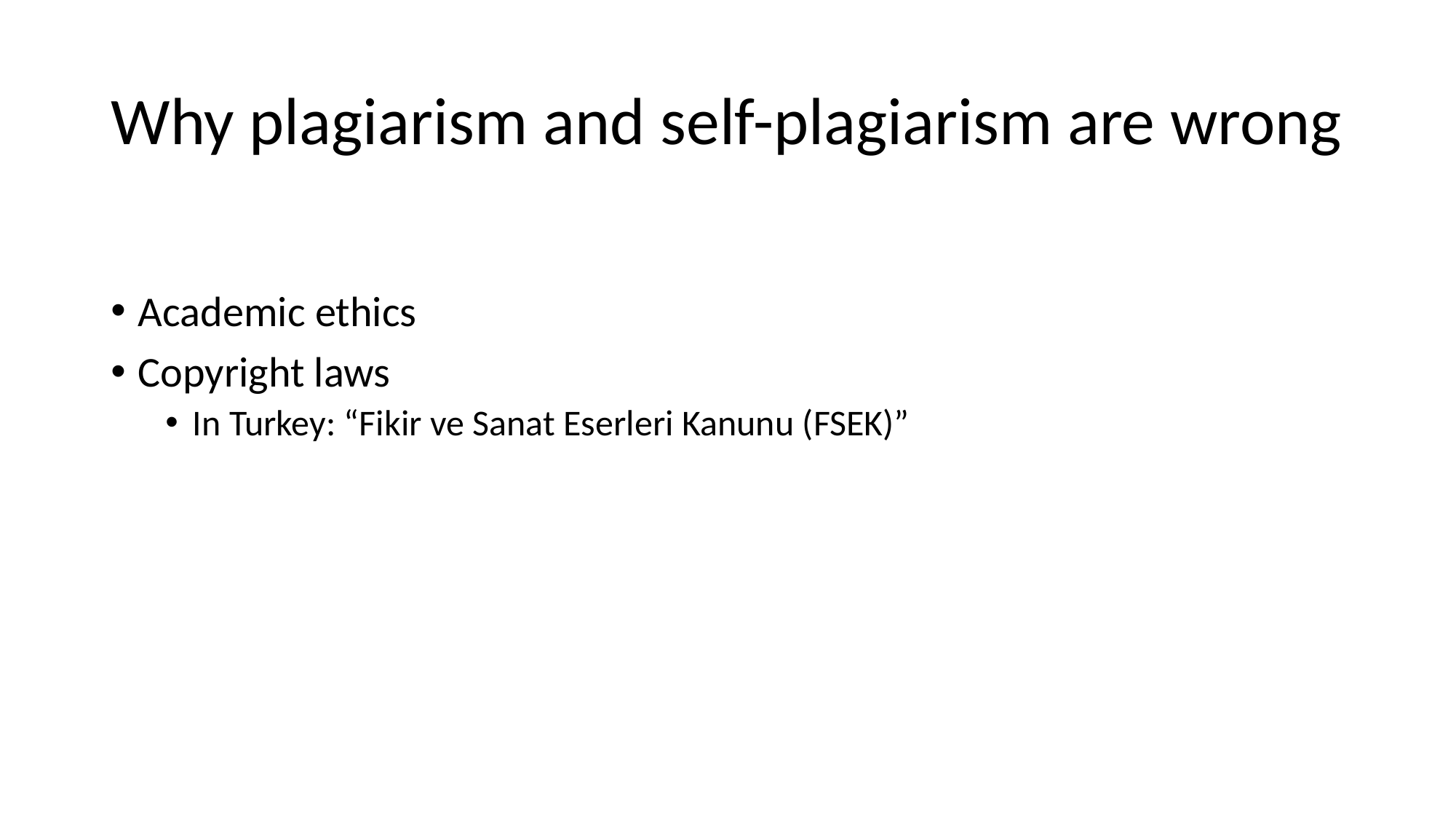

# Why plagiarism and self-plagiarism are wrong

Academic ethics
Copyright laws
In Turkey: “Fikir ve Sanat Eserleri Kanunu (FSEK)”